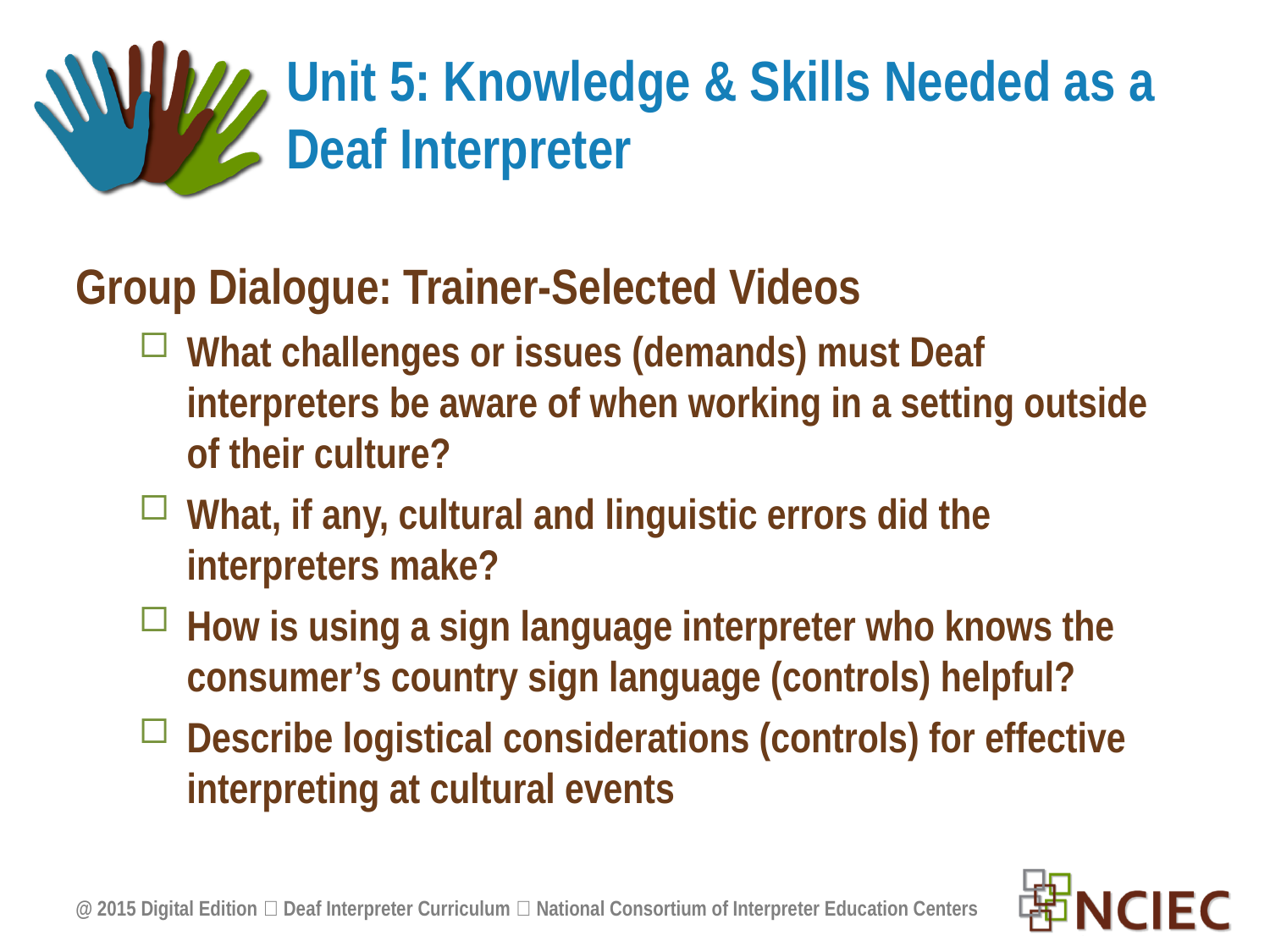

# Unit 5: Knowledge & Skills Needed as a Deaf Interpreter
Group Dialogue: Trainer-Selected Videos
What challenges or issues (demands) must Deaf interpreters be aware of when working in a setting outside of their culture?
What, if any, cultural and linguistic errors did the interpreters make?
How is using a sign language interpreter who knows the consumer’s country sign language (controls) helpful?
Describe logistical considerations (controls) for effective interpreting at cultural events